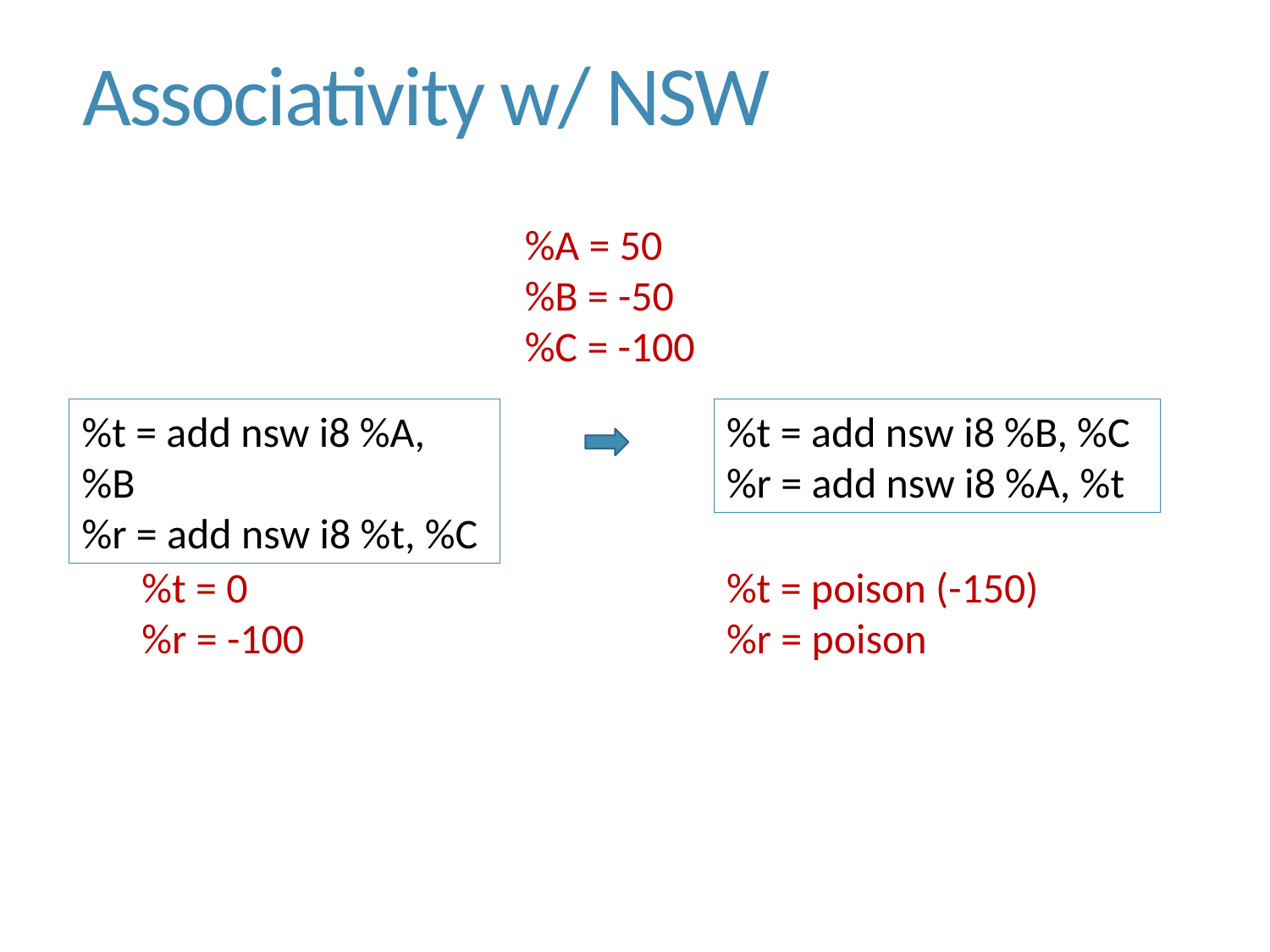

# Associativity w/ NSW
%A = 50
%B = -50
%C = -100
%t = add nsw i8 %A, %B
%r = add nsw i8 %t, %C
%t = add nsw i8 %B, %C
%r = add nsw i8 %A, %t

%t = 0
%r = -100
%t = poison (-150)
%r = poison